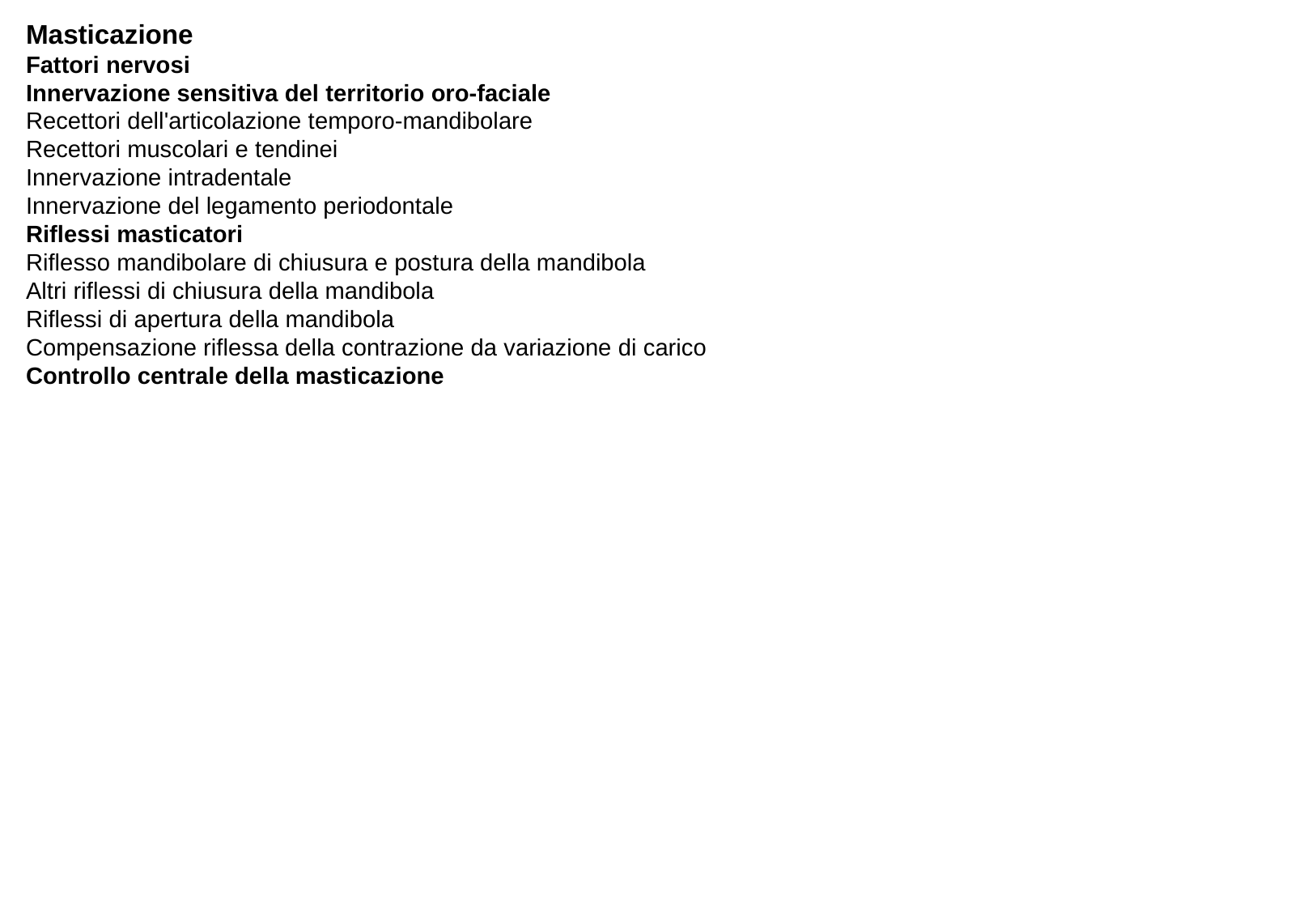

Masticazione
Fattori nervosi
Innervazione sensitiva del territorio oro-faciale
Recettori dell'articolazione temporo-mandibolare
Recettori muscolari e tendinei
Innervazione intradentale
Innervazione del legamento periodontale
Riflessi masticatori
Riflesso mandibolare di chiusura e postura della mandibola
Altri riflessi di chiusura della mandibola
Riflessi di apertura della mandibola
Compensazione riflessa della contrazione da variazione di carico
Controllo centrale della masticazione